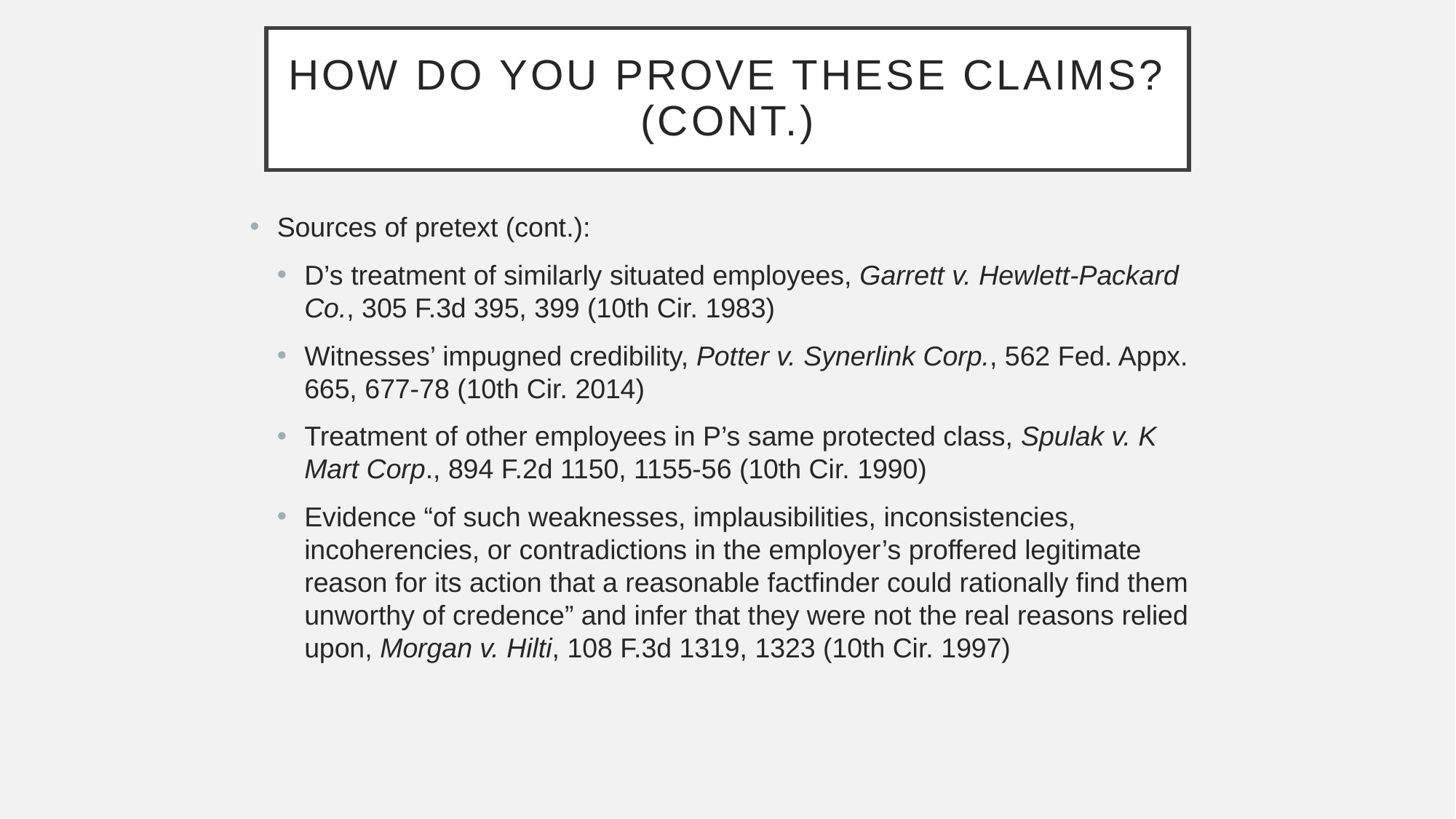

# How do you prove these claims? (cont.)
Sources of pretext (cont.):
D’s treatment of similarly situated employees, Garrett v. Hewlett-Packard Co., 305 F.3d 395, 399 (10th Cir. 1983)
Witnesses’ impugned credibility, Potter v. Synerlink Corp., 562 Fed. Appx. 665, 677-78 (10th Cir. 2014)
Treatment of other employees in P’s same protected class, Spulak v. K Mart Corp., 894 F.2d 1150, 1155-56 (10th Cir. 1990)
Evidence “of such weaknesses, implausibilities, inconsistencies, incoherencies, or contradictions in the employer’s proffered legitimate reason for its action that a reasonable factfinder could rationally find them unworthy of credence” and infer that they were not the real reasons relied upon, Morgan v. Hilti, 108 F.3d 1319, 1323 (10th Cir. 1997)